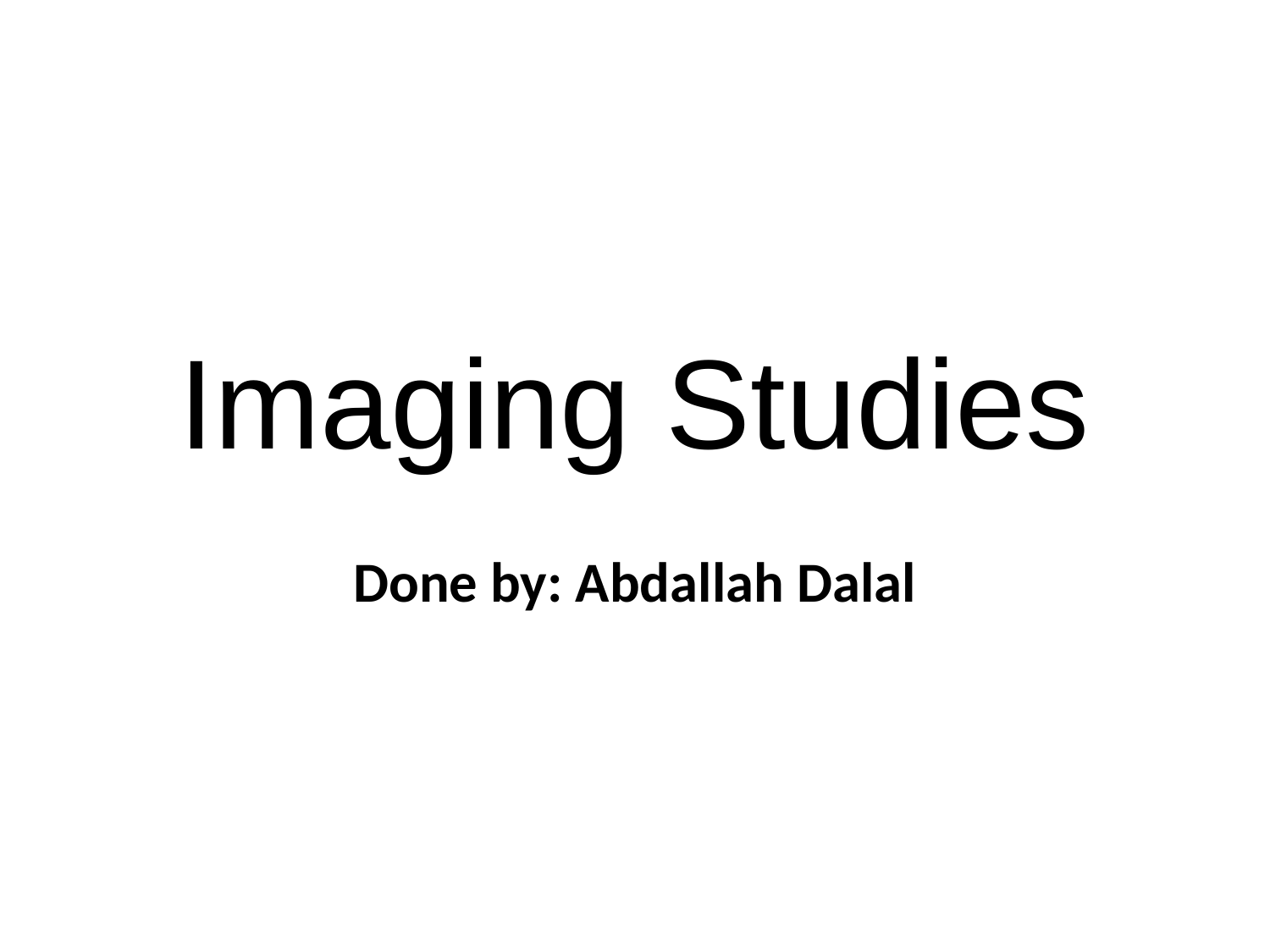

# Imaging Studies
Done by: Abdallah Dalal